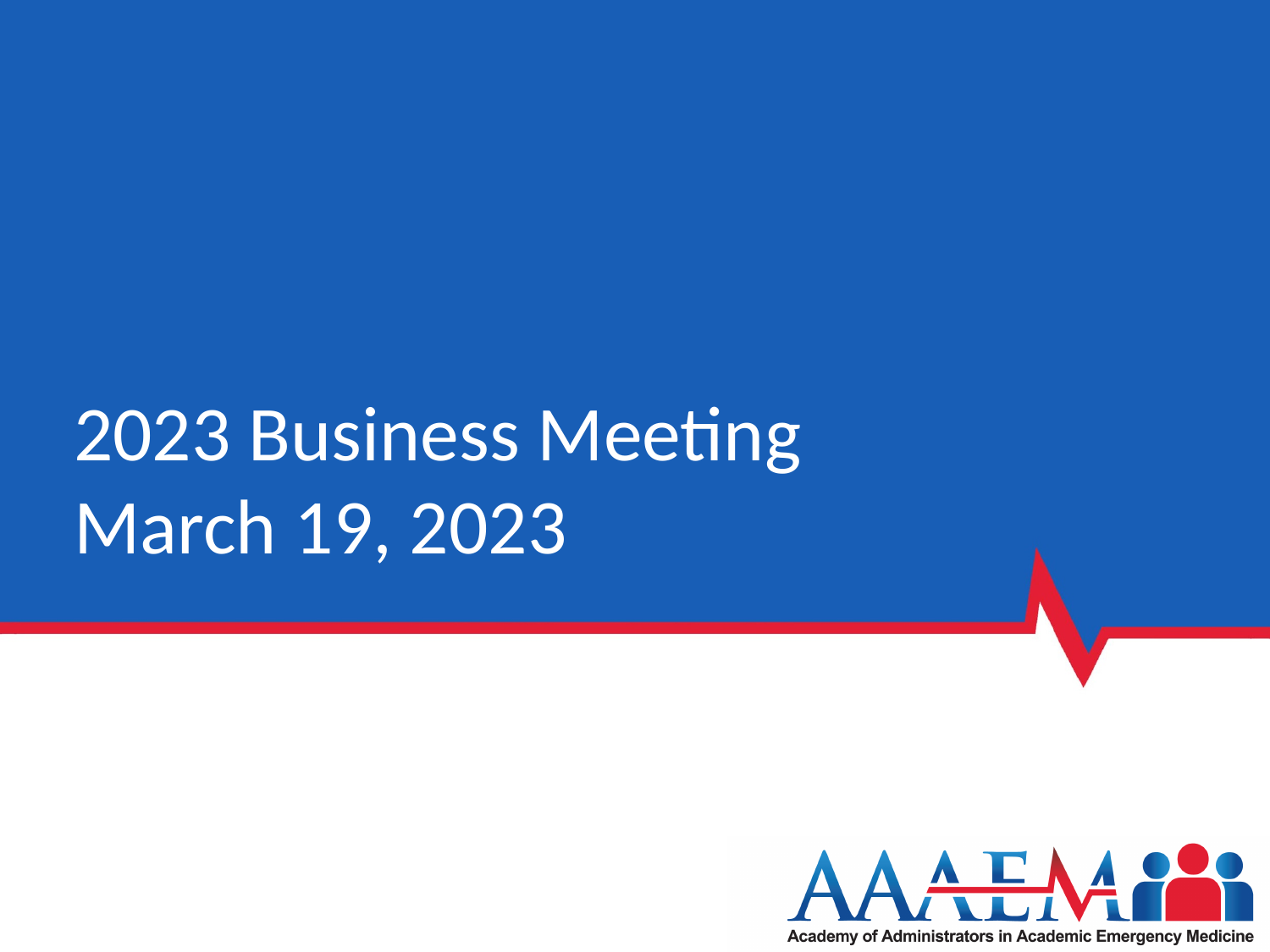

# 2023 Business Meeting March 19, 2023